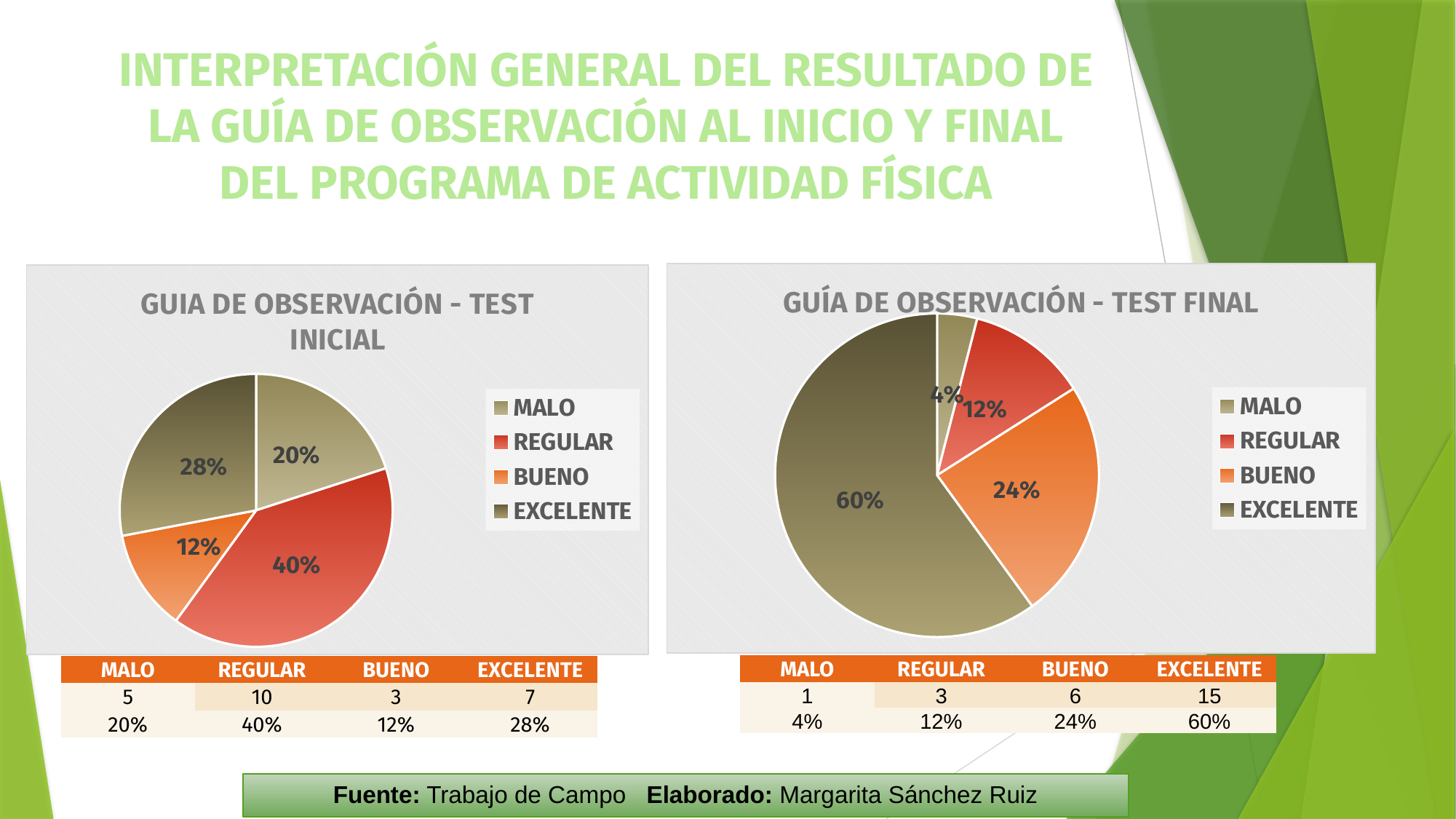

# INTERPRETACIÓN GENERAL DEL RESULTADO DE LA GUÍA DE OBSERVACIÓN AL INICIO Y FINAL DEL PROGRAMA DE ACTIVIDAD FÍSICA

### Chart: GUÍA DE OBSERVACIÓN - TEST FINAL

| Category | GUÍA DE OBSERVACIÓN - TEST INICIAL |
|---|---|
| MALO | 1.0 |
| REGULAR | 3.0 |
| BUENO | 6.0 |
| EXCELENTE | 15.0 |

### Chart:

| Category | GUIA DE OBSERVACIÓN - TEST INICIAL |
|---|---|
| MALO | 5.0 |
| REGULAR | 10.0 |
| BUENO | 3.0 |
| EXCELENTE | 7.0 |
| MALO | REGULAR | BUENO | EXCELENTE |
| --- | --- | --- | --- |
| 1 | 3 | 6 | 15 |
| 4% | 12% | 24% | 60% |
| MALO | REGULAR | BUENO | EXCELENTE |
| --- | --- | --- | --- |
| 5 | 10 | 3 | 7 |
| 20% | 40% | 12% | 28% |
Fuente: Trabajo de Campo   Elaborado: Margarita Sánchez Ruiz